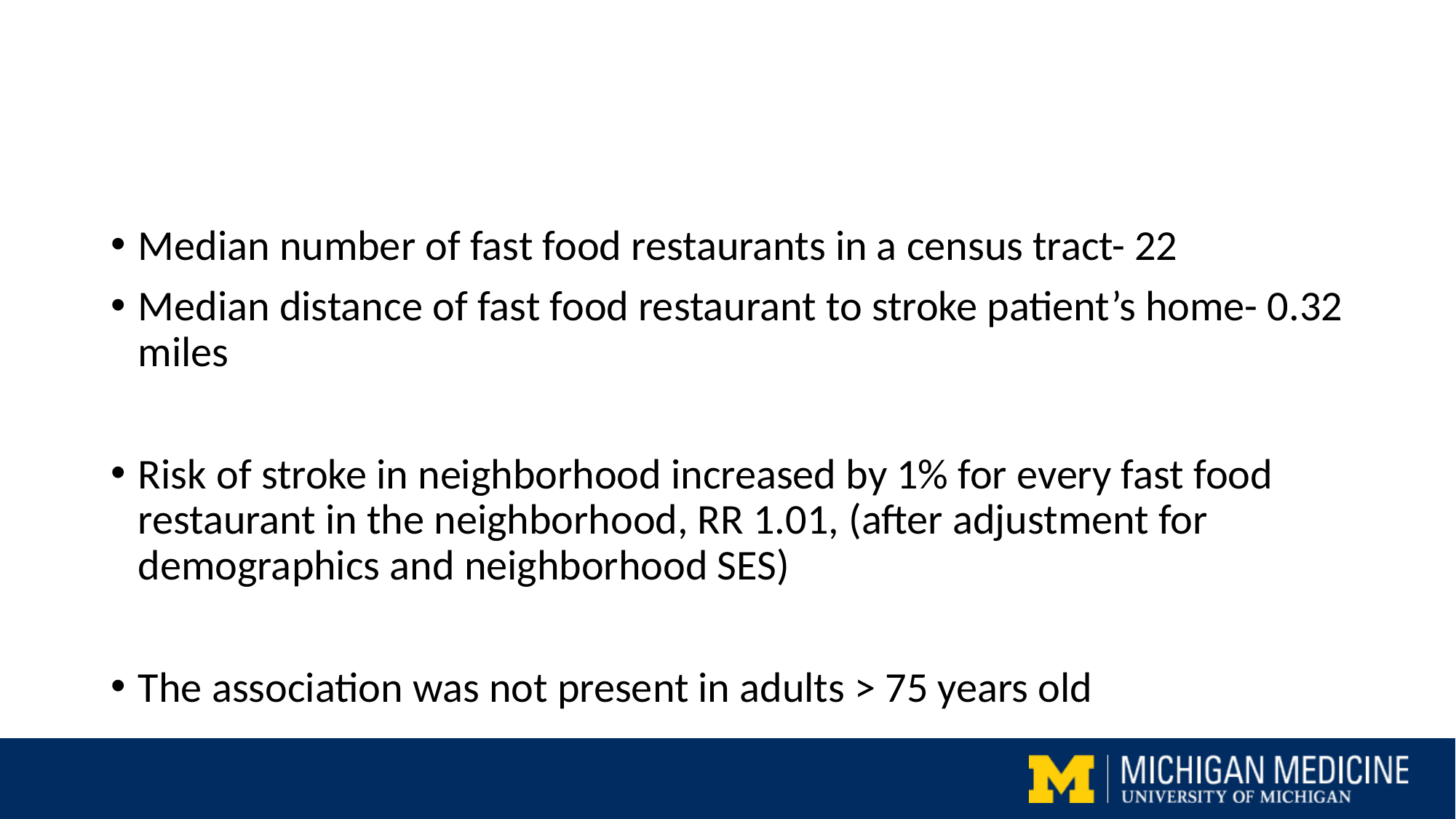

#
Median number of fast food restaurants in a census tract- 22
Median distance of fast food restaurant to stroke patient’s home- 0.32 miles

Risk of stroke in neighborhood increased by 1% for every fast food restaurant in the neighborhood, RR 1.01, (after adjustment for demographics and neighborhood SES)

The association was not present in adults > 75 years old